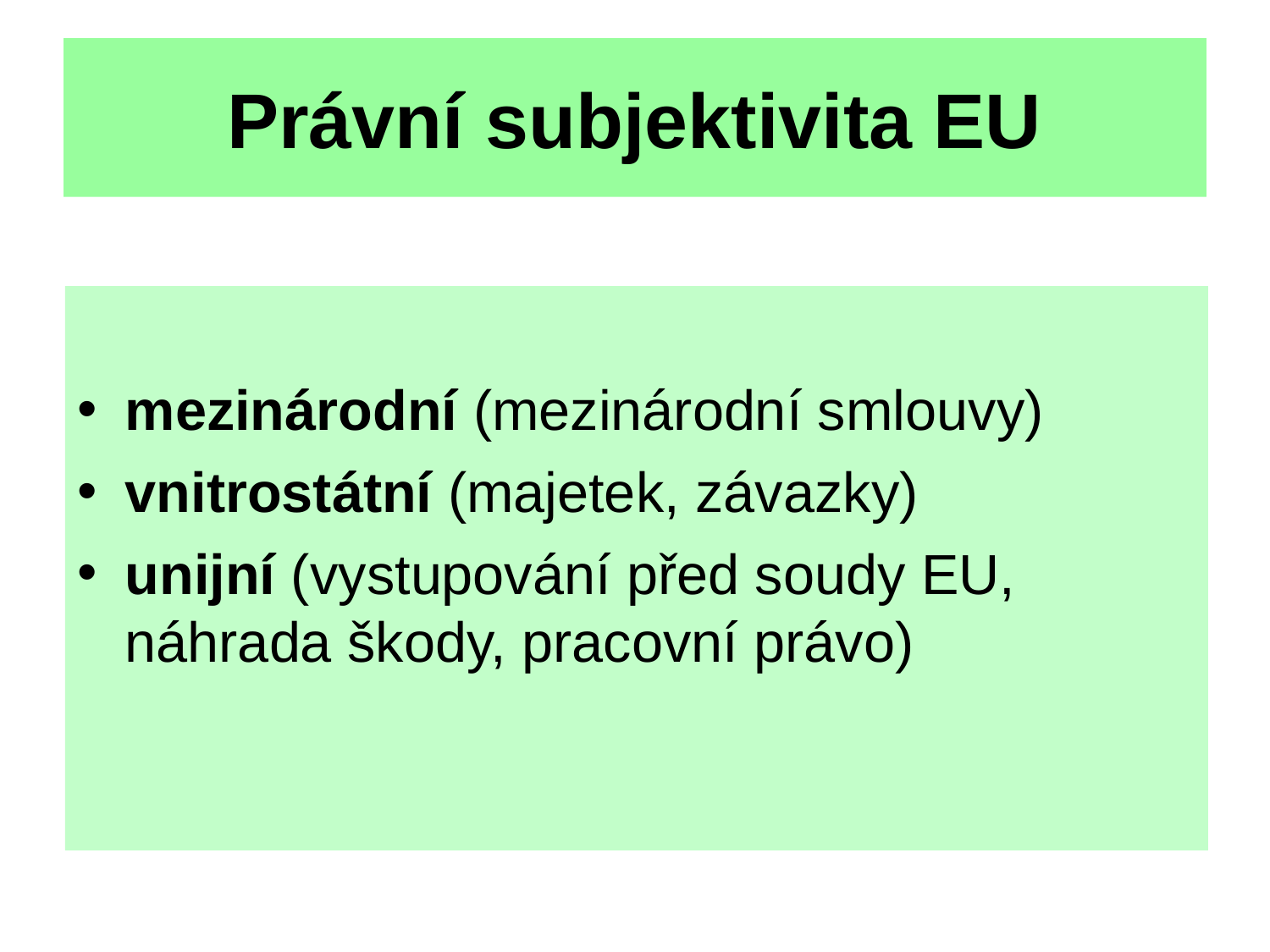

# Právní subjektivita EU

mezinárodní (mezinárodní smlouvy)
vnitrostátní (majetek, závazky)
unijní (vystupování před soudy EU, náhrada škody, pracovní právo)